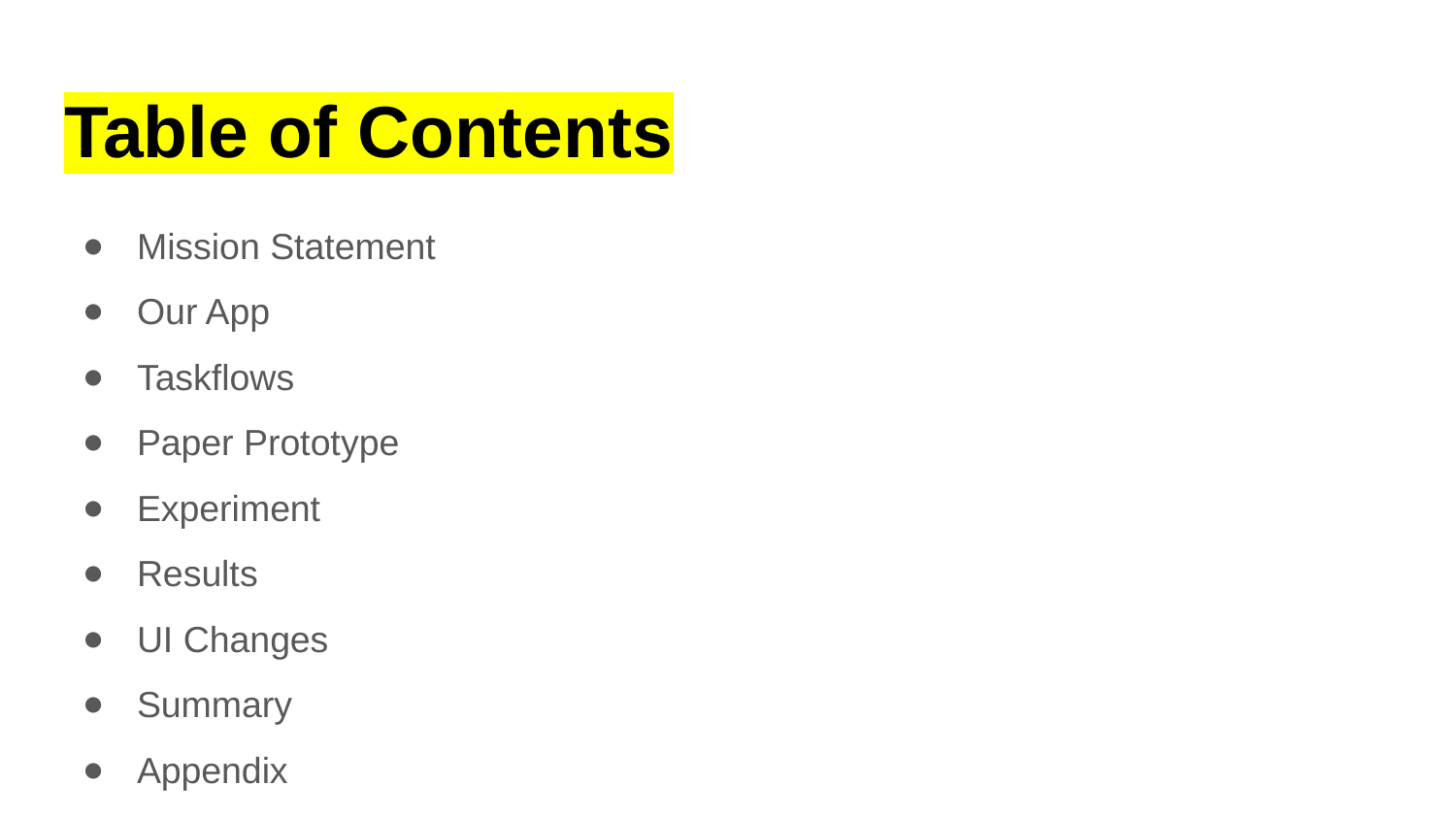

# Table of Contents
Mission Statement
Our App
Taskflows
Paper Prototype
Experiment
Results
UI Changes
Summary
Appendix